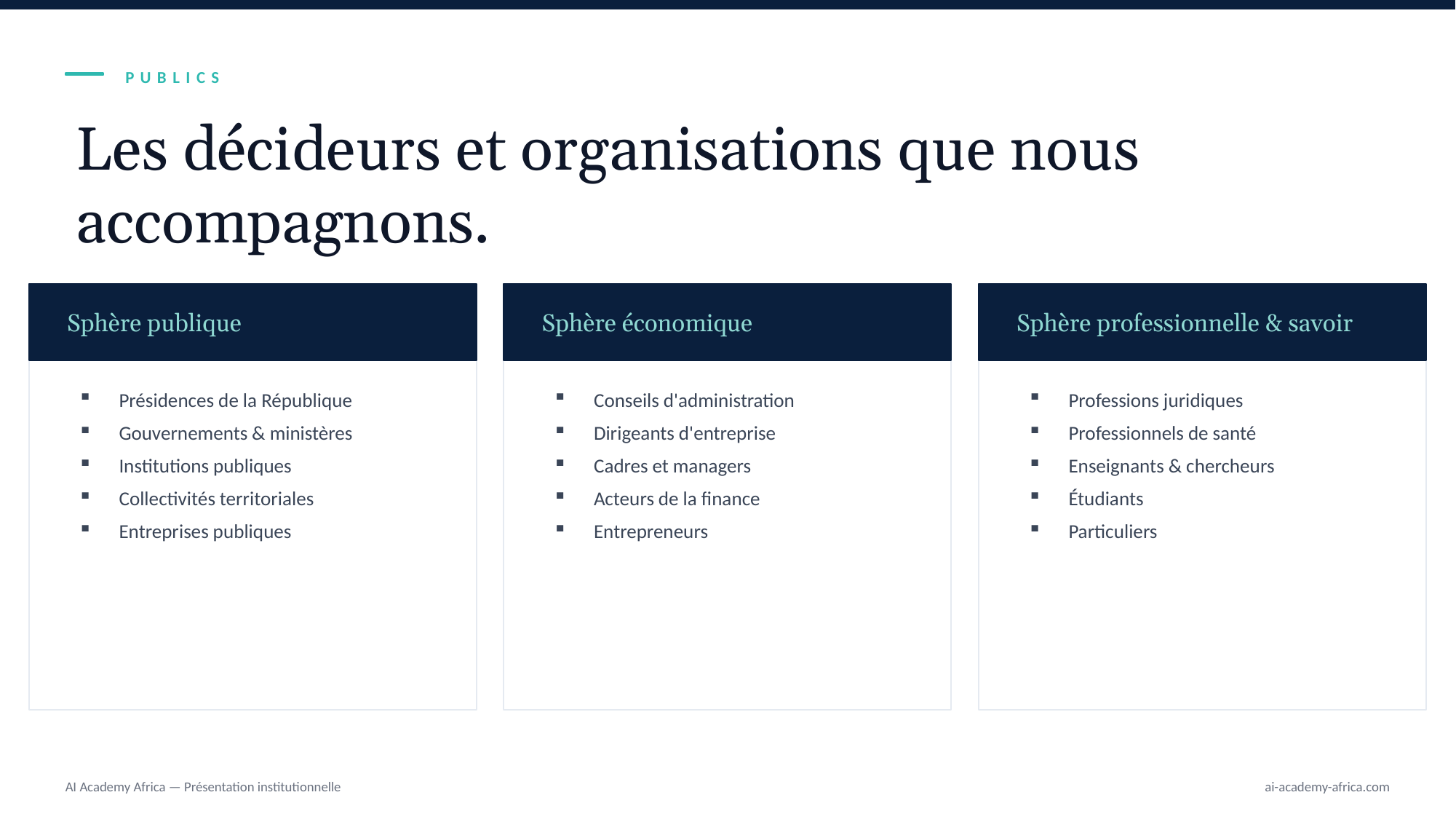

PUBLICS

Les décideurs et organisations que nous accompagnons.

Sphère publique

Sphère économique

Sphère professionnelle & savoir
Présidences de la République
Gouvernements & ministères
Institutions publiques
Collectivités territoriales
Entreprises publiques
Conseils d'administration
Dirigeants d'entreprise
Cadres et managers
Acteurs de la finance
Entrepreneurs
Professions juridiques
Professionnels de santé
Enseignants & chercheurs
Étudiants
Particuliers
AI Academy Africa — Présentation institutionnelle
ai-academy-africa.com